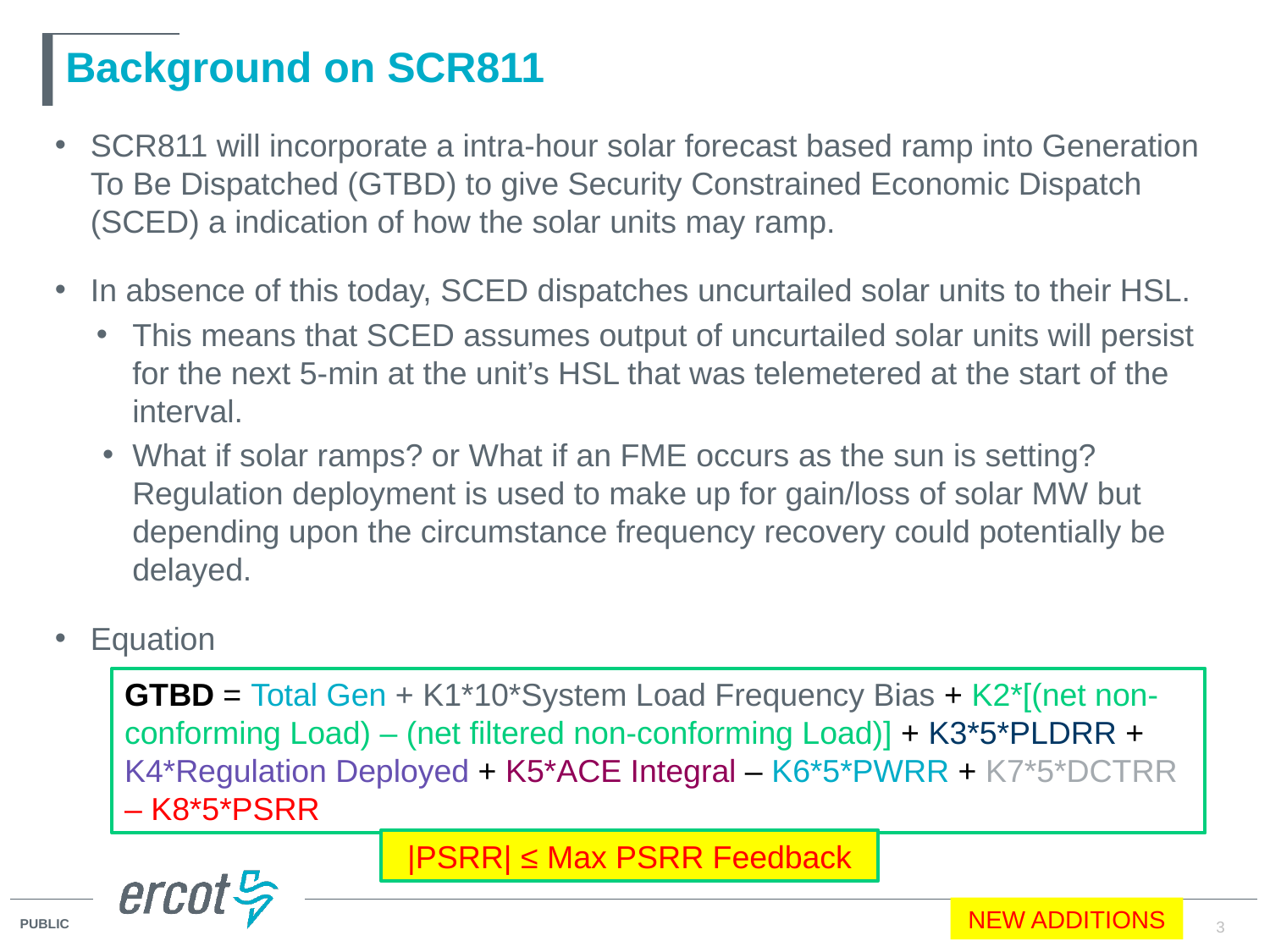

# Background on SCR811
SCR811 will incorporate a intra-hour solar forecast based ramp into Generation To Be Dispatched (GTBD) to give Security Constrained Economic Dispatch (SCED) a indication of how the solar units may ramp.

In absence of this today, SCED dispatches uncurtailed solar units to their HSL.
This means that SCED assumes output of uncurtailed solar units will persist for the next 5-min at the unit’s HSL that was telemetered at the start of the interval.
What if solar ramps? or What if an FME occurs as the sun is setting? Regulation deployment is used to make up for gain/loss of solar MW but depending upon the circumstance frequency recovery could potentially be delayed.

Equation
GTBD = Total Gen + K1*10*System Load Frequency Bias + K2*[(net non-conforming Load) – (net filtered non-conforming Load)] + K3*5*PLDRR + K4*Regulation Deployed + K5*ACE Integral – K6*5*PWRR + K7*5*DCTRR – K8*5*PSRR
|PSRR| ≤ Max PSRR Feedback
NEW ADDITIONS
3